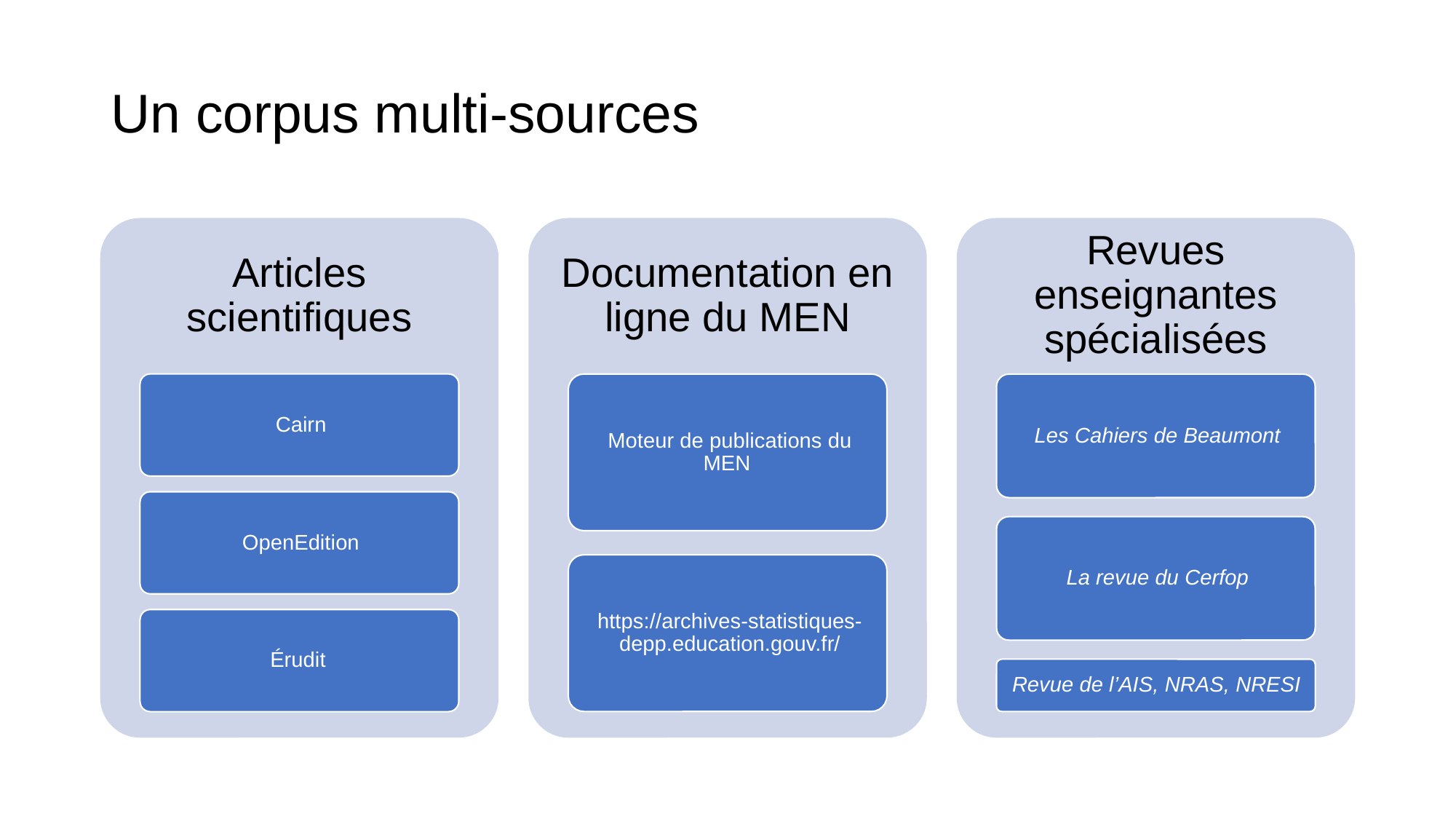

# Un corpus multi-sources
Articles scientifiques
Cairn
OpenEdition
Érudit
Documentation en ligne du MEN
Moteur de publications du MEN
https://archives-statistiques-depp.education.gouv.fr/
Revues enseignantes spécialisées
Les Cahiers de Beaumont
La revue du Cerfop
Revue de l’AIS, NRAS, NRESI